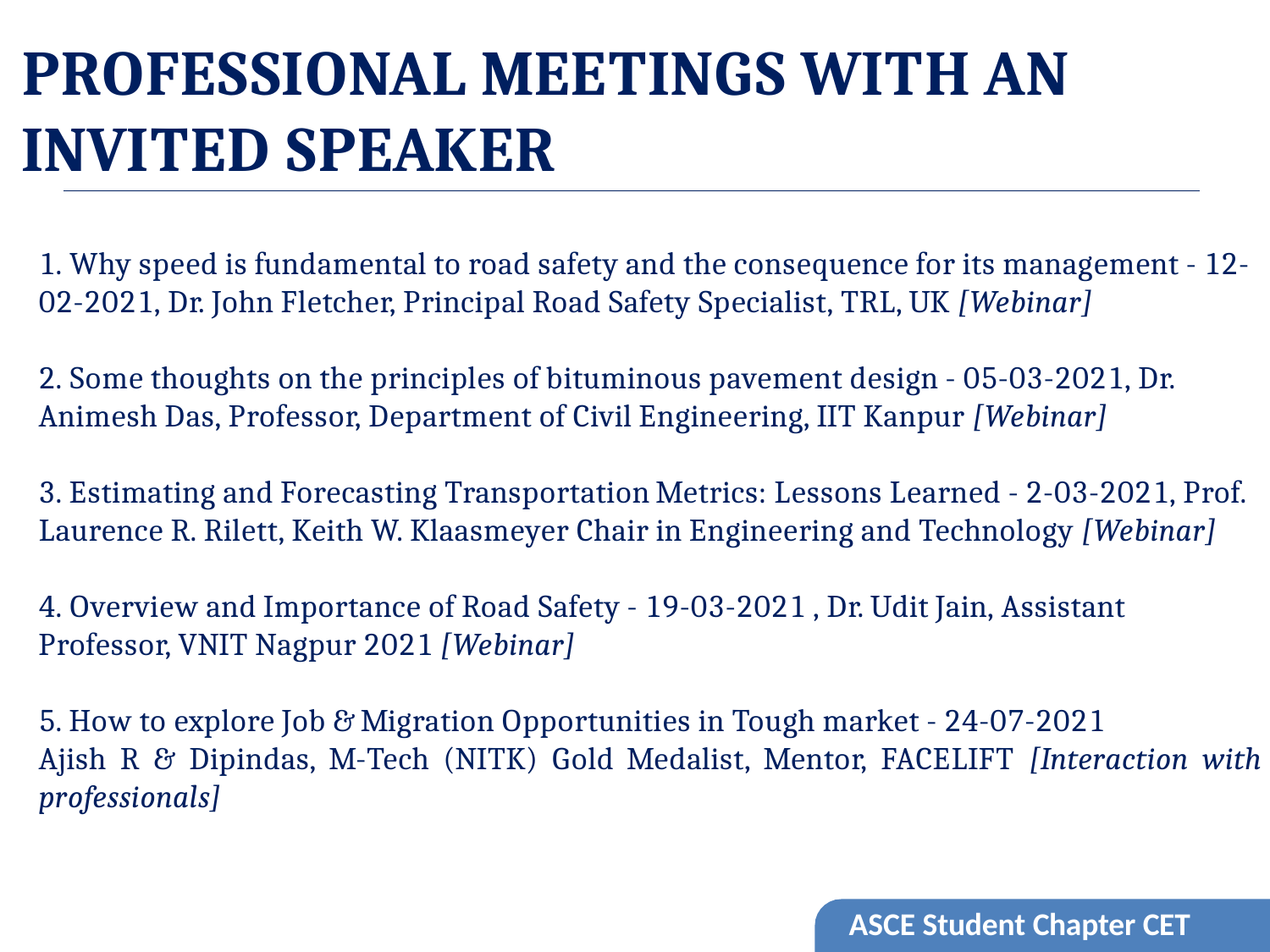

# PROFESSIONAL MEETINGS WITH AN INVITED SPEAKER

1. Why speed is fundamental to road safety and the consequence for its management - 12-02-2021, Dr. John Fletcher, Principal Road Safety Specialist, TRL, UK [Webinar]

2. Some thoughts on the principles of bituminous pavement design - 05-03-2021, Dr. Animesh Das, Professor, Department of Civil Engineering, IIT Kanpur [Webinar]

3. Estimating and Forecasting Transportation Metrics: Lessons Learned - 2-03-2021, Prof. Laurence R. Rilett, Keith W. Klaasmeyer Chair in Engineering and Technology [Webinar]

4. Overview and Importance of Road Safety - 19-03-2021 , Dr. Udit Jain, Assistant Professor, VNIT Nagpur 2021 [Webinar]

5. How to explore Job & Migration Opportunities in Tough market - 24-07-2021
Ajish R & Dipindas, M-Tech (NITK) Gold Medalist, Mentor, FACELIFT [Interaction with professionals]

ASCE Student Chapter CET